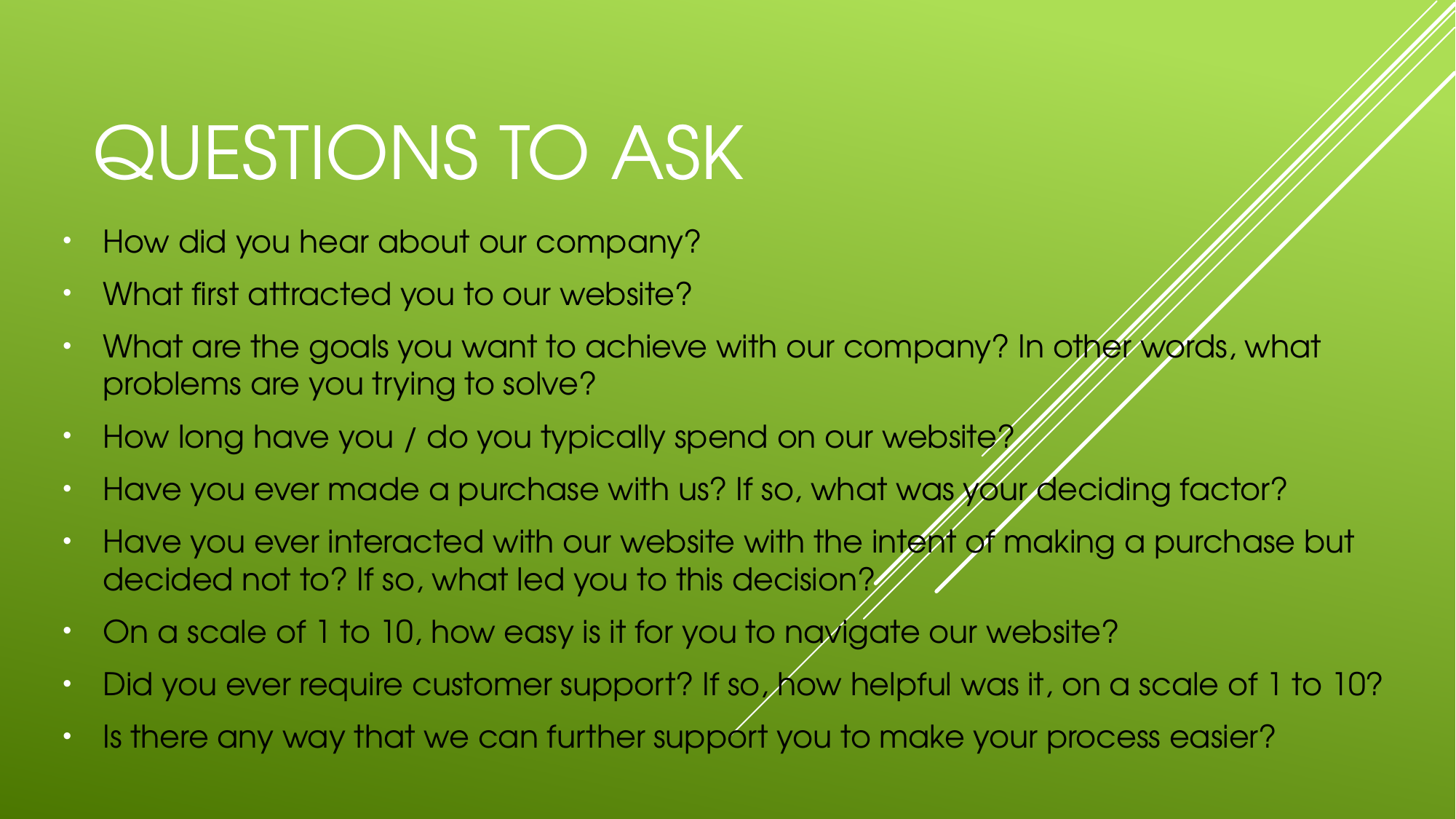

# Questions to ask
How did you hear about our company?
What first attracted you to our website?
What are the goals you want to achieve with our company? In other words, what problems are you trying to solve?
How long have you / do you typically spend on our website?
Have you ever made a purchase with us? If so, what was your deciding factor?
Have you ever interacted with our website with the intent of making a purchase but decided not to? If so, what led you to this decision?
On a scale of 1 to 10, how easy is it for you to navigate our website?
Did you ever require customer support? If so, how helpful was it, on a scale of 1 to 10?
Is there any way that we can further support you to make your process easier?